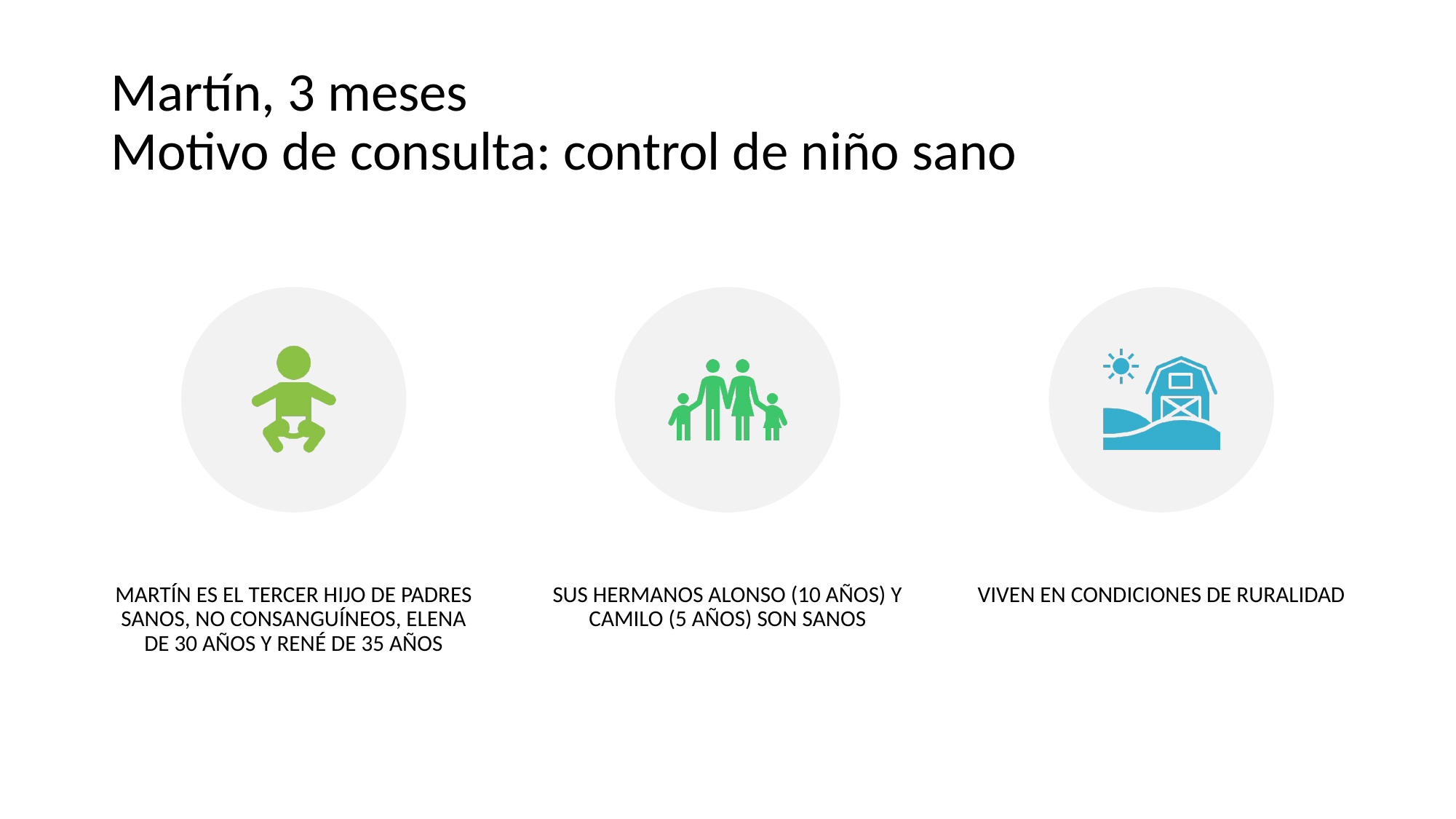

# Martín, 3 meses
Motivo de consulta: control de niño sano
Martín es el tercer hijo de padres sanos, no consanguíneos, Elena de 30 años y René de 35 años
Sus hermanos Alonso (10 años) y Camilo (5 años) son sanos
Viven en condiciones de ruralidad